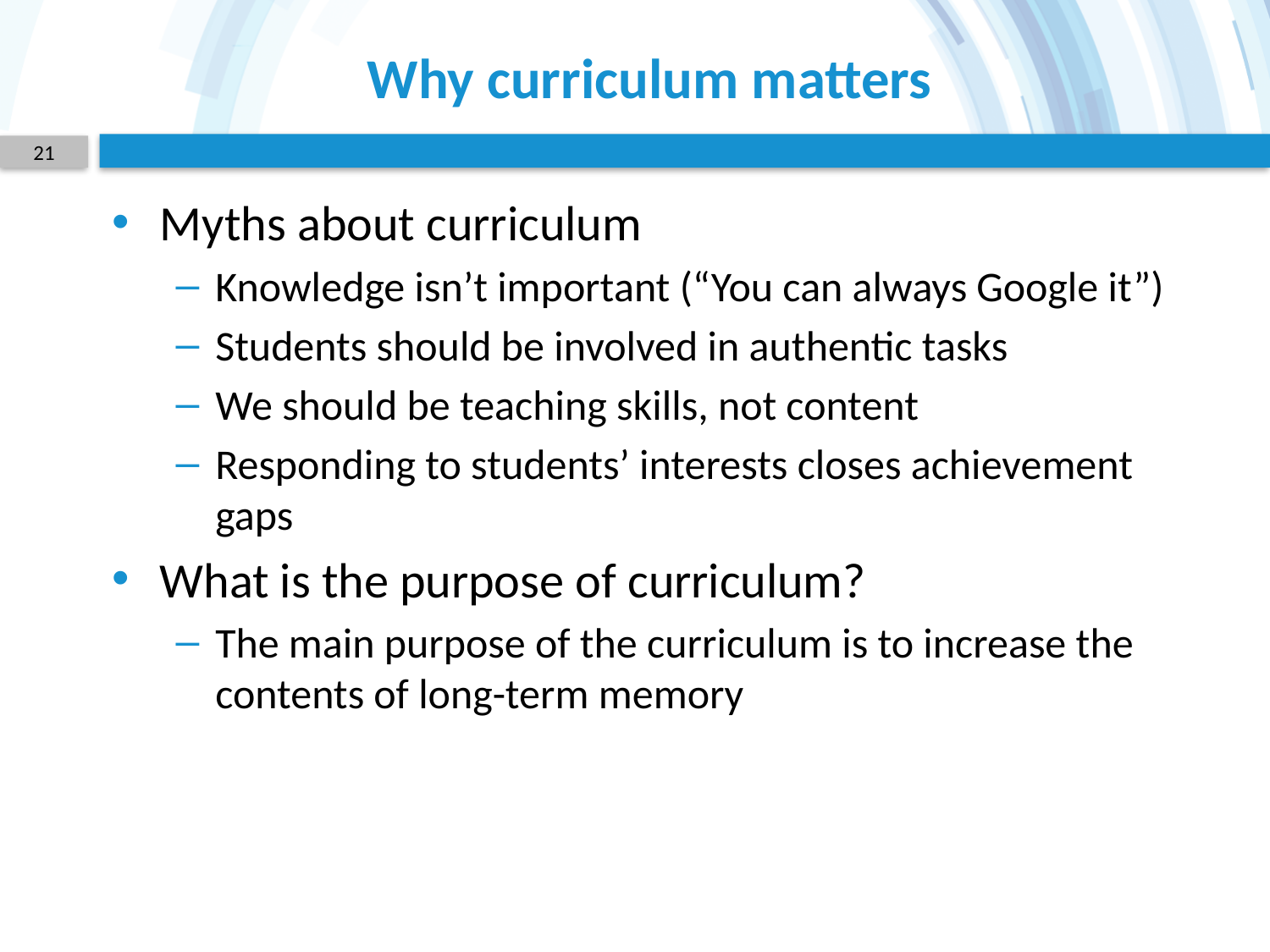

# Why curriculum matters
21
Myths about curriculum
Knowledge isn’t important (“You can always Google it”)
Students should be involved in authentic tasks
We should be teaching skills, not content
Responding to students’ interests closes achievement gaps
What is the purpose of curriculum?
The main purpose of the curriculum is to increase the contents of long-term memory